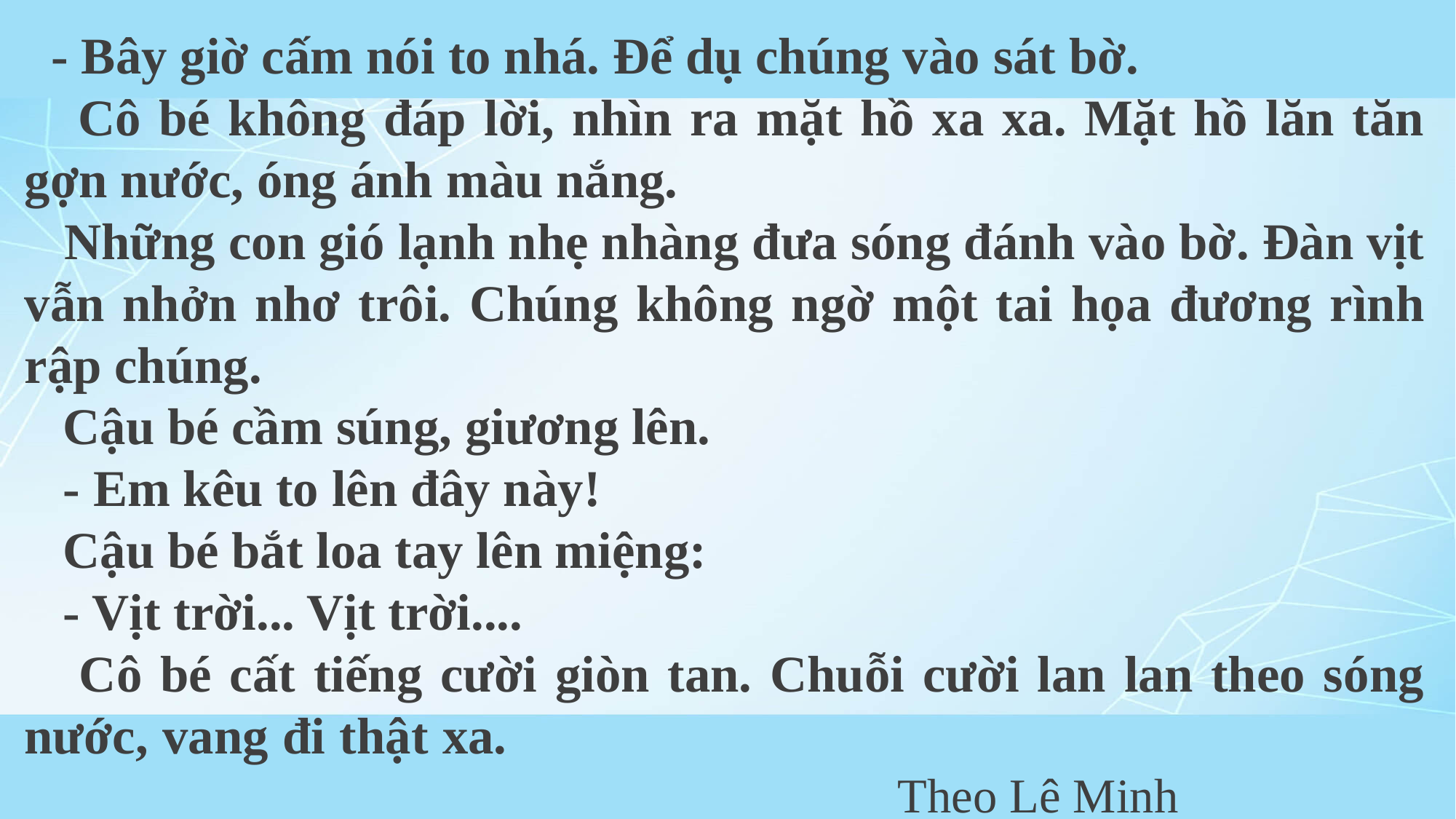

- Bây giờ cấm nói to nhá. Để dụ chúng vào sát bờ.
   Cô bé không đáp lời, nhìn ra mặt hồ xa xa. Mặt hồ lăn tăn gợn nước, óng ánh màu nắng.
   Những con gió lạnh nhẹ nhàng đưa sóng đánh vào bờ. Đàn vịt vẫn nhởn nhơ trôi. Chúng không ngờ một tai họa đương rình rập chúng.
   Cậu bé cầm súng, giương lên.
   - Em kêu to lên đây này!
   Cậu bé bắt loa tay lên miệng:
   - Vịt trời... Vịt trời....
   Cô bé cất tiếng cười giòn tan. Chuỗi cười lan lan theo sóng nước, vang đi thật xa.                                                                									Theo Lê Minh